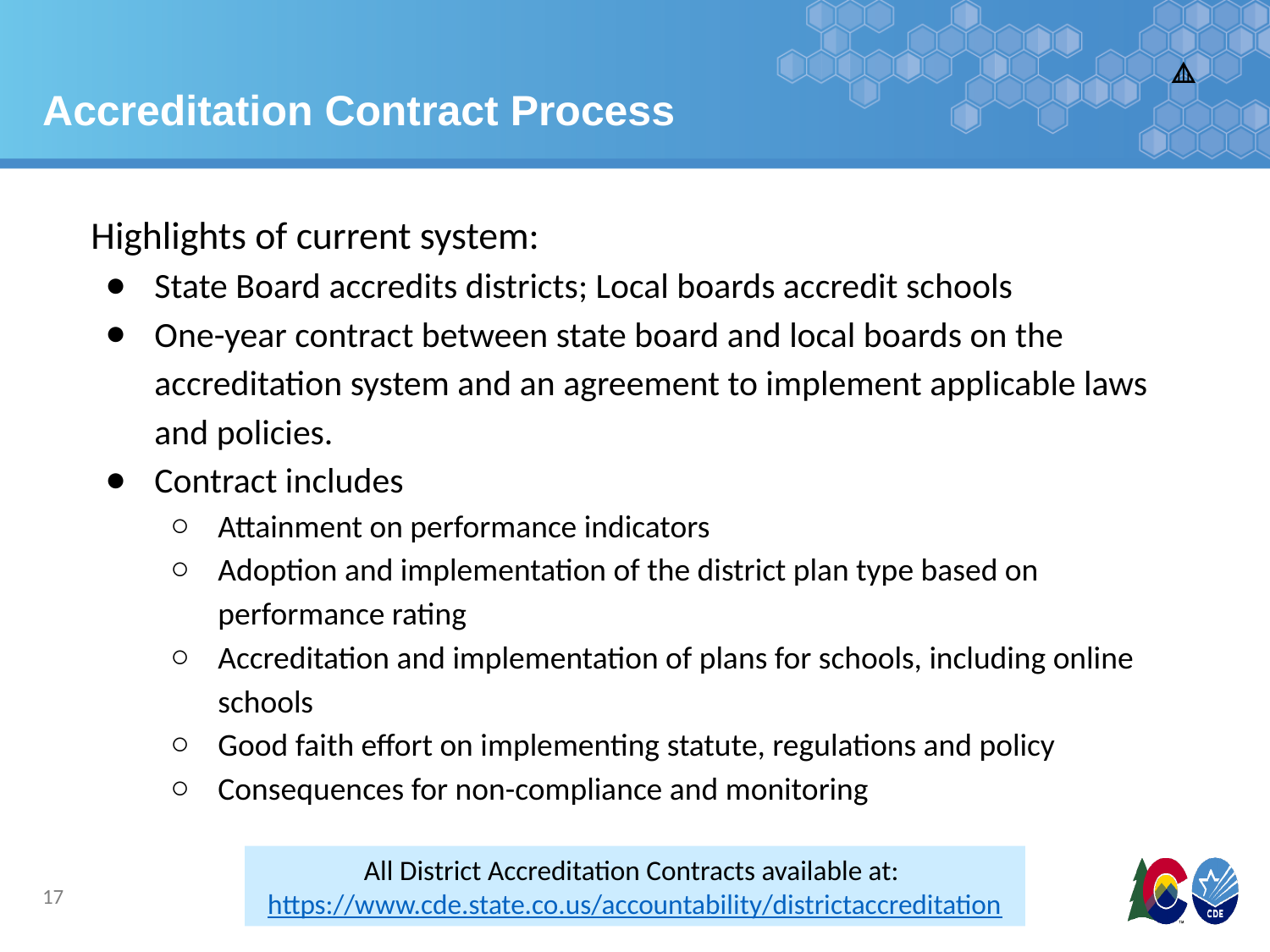

🔼
# Accreditation Contract Process
Highlights of current system:
State Board accredits districts; Local boards accredit schools
One-year contract between state board and local boards on the accreditation system and an agreement to implement applicable laws and policies.
Contract includes
Attainment on performance indicators
Adoption and implementation of the district plan type based on performance rating
Accreditation and implementation of plans for schools, including online schools
Good faith effort on implementing statute, regulations and policy
Consequences for non-compliance and monitoring
All District Accreditation Contracts available at:  https://www.cde.state.co.us/accountability/districtaccreditation
17